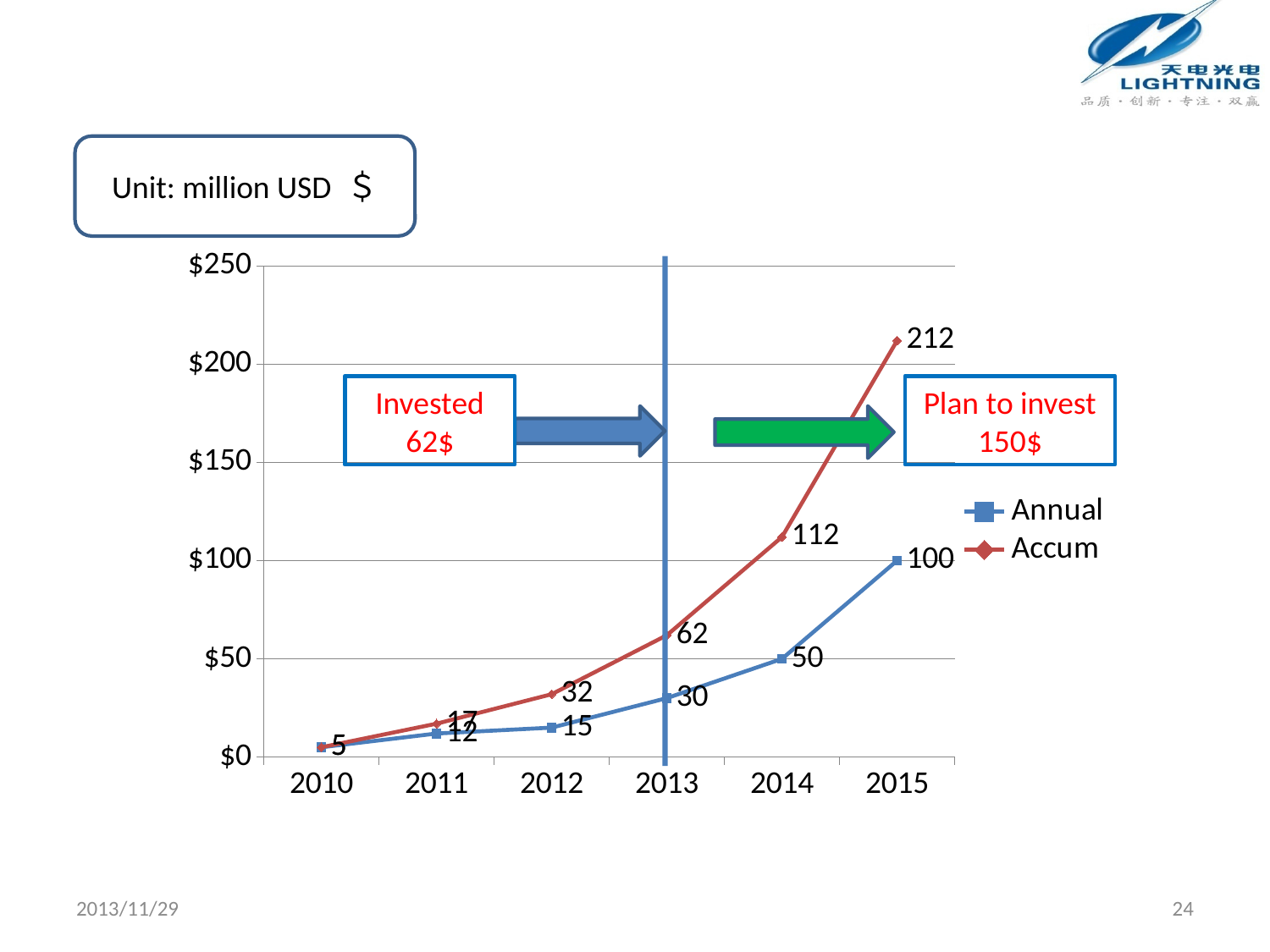

Unit: million USD ＄

### Chart

| Category | Annual | Accum |
|---|---|---|
| 2010 | 5.0 | 5.0 |
| 2011 | 12.0 | 17.0 |
| 2012 | 15.0 | 32.0 |
| 2013 | 30.0 | 62.0 |
| 2014 | 50.0 | 112.0 |
| 2015 | 100.0 | 212.0 |
Invested
62$
Plan to invest
150$

2013/11/29
24